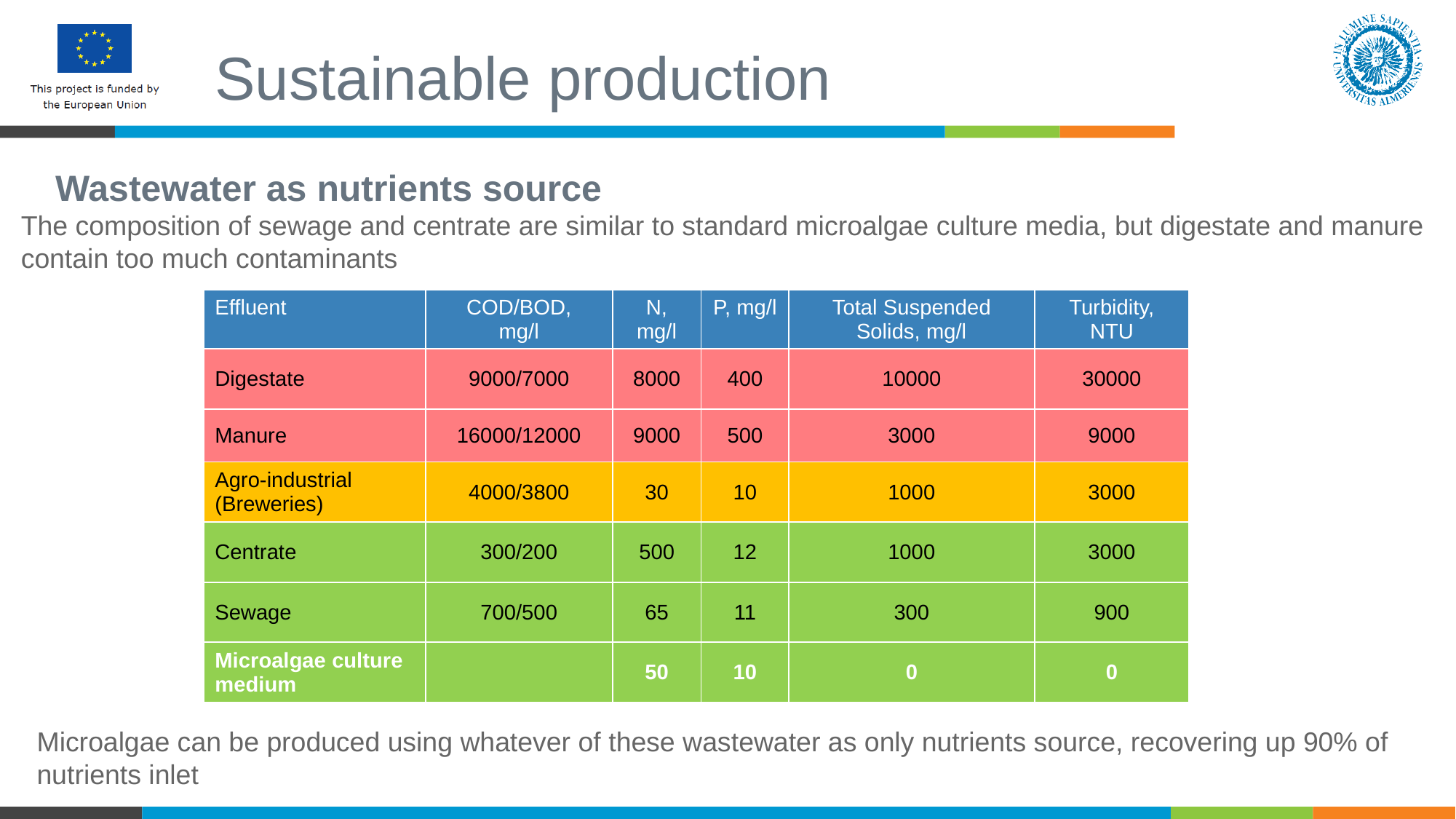

Sustainable production
Wastewater as nutrients source
The composition of sewage and centrate are similar to standard microalgae culture media, but digestate and manure contain too much contaminants
| Effluent | COD/BOD, mg/l | N, mg/l | P, mg/l | Total Suspended Solids, mg/l | Turbidity, NTU |
| --- | --- | --- | --- | --- | --- |
| Digestate | 9000/7000 | 8000 | 400 | 10000 | 30000 |
| Manure | 16000/12000 | 9000 | 500 | 3000 | 9000 |
| Agro-industrial (Breweries) | 4000/3800 | 30 | 10 | 1000 | 3000 |
| Centrate | 300/200 | 500 | 12 | 1000 | 3000 |
| Sewage | 700/500 | 65 | 11 | 300 | 900 |
| Microalgae culture medium |  | 50 | 10 | 0 | 0 |
Microalgae can be produced using whatever of these wastewater as only nutrients source, recovering up 90% of nutrients inlet